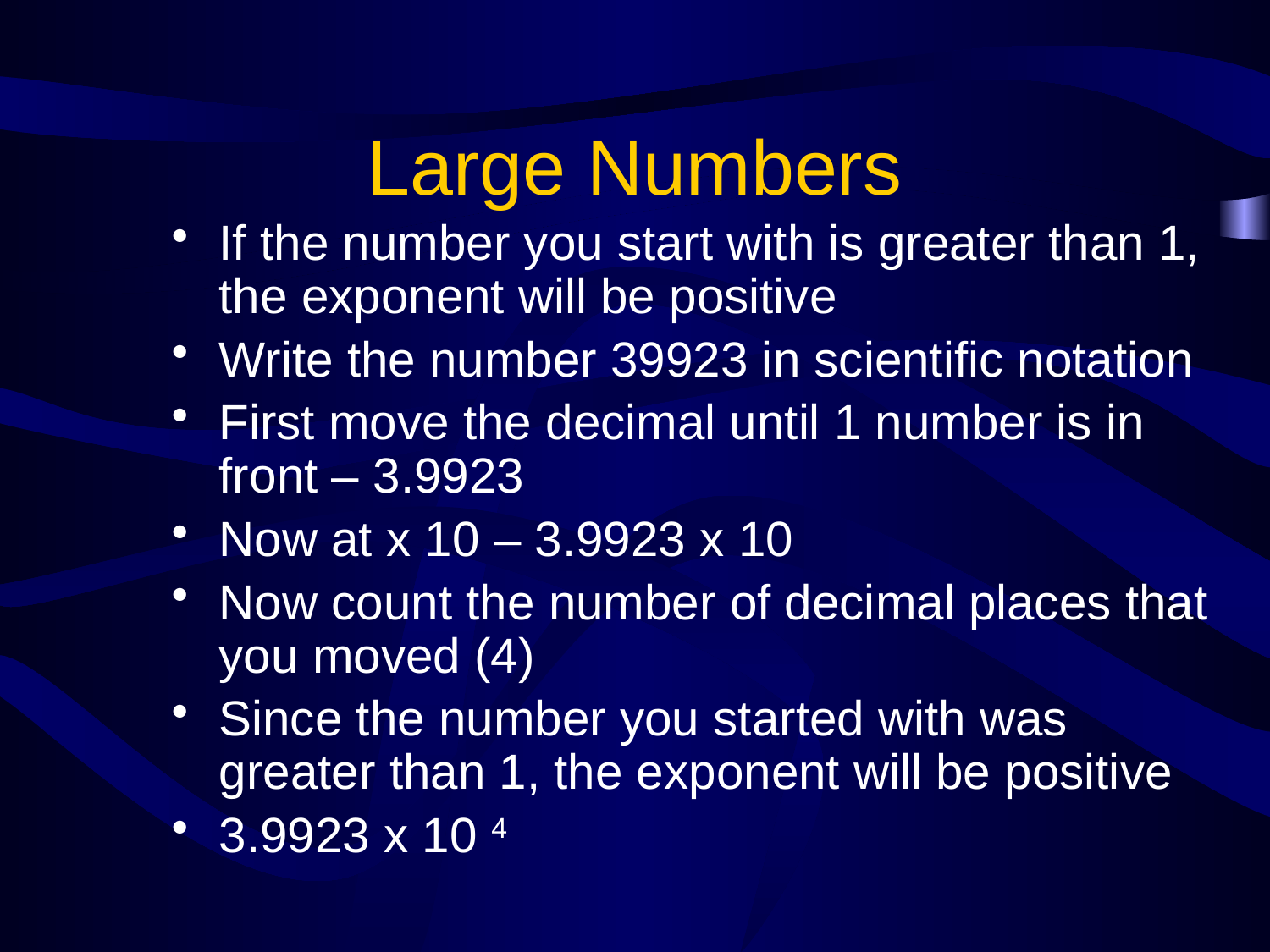

# Large Numbers
If the number you start with is greater than 1, the exponent will be positive
Write the number 39923 in scientific notation
First move the decimal until 1 number is in front – 3.9923
Now at x 10 – 3.9923 x 10
Now count the number of decimal places that you moved (4)
Since the number you started with was greater than 1, the exponent will be positive
3.9923 x 10 4